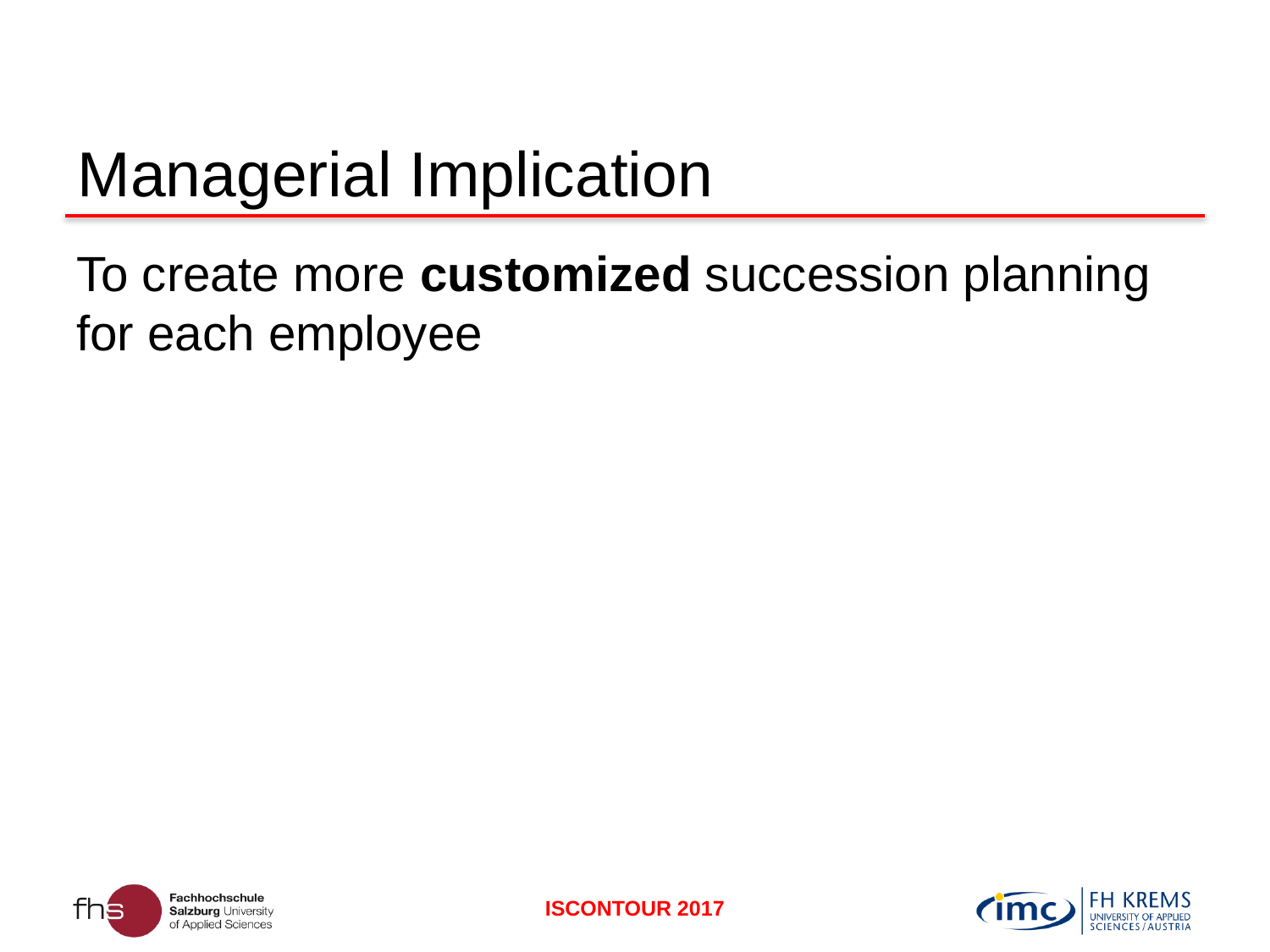

# Managerial Implication
To create more customized succession planning for each employee